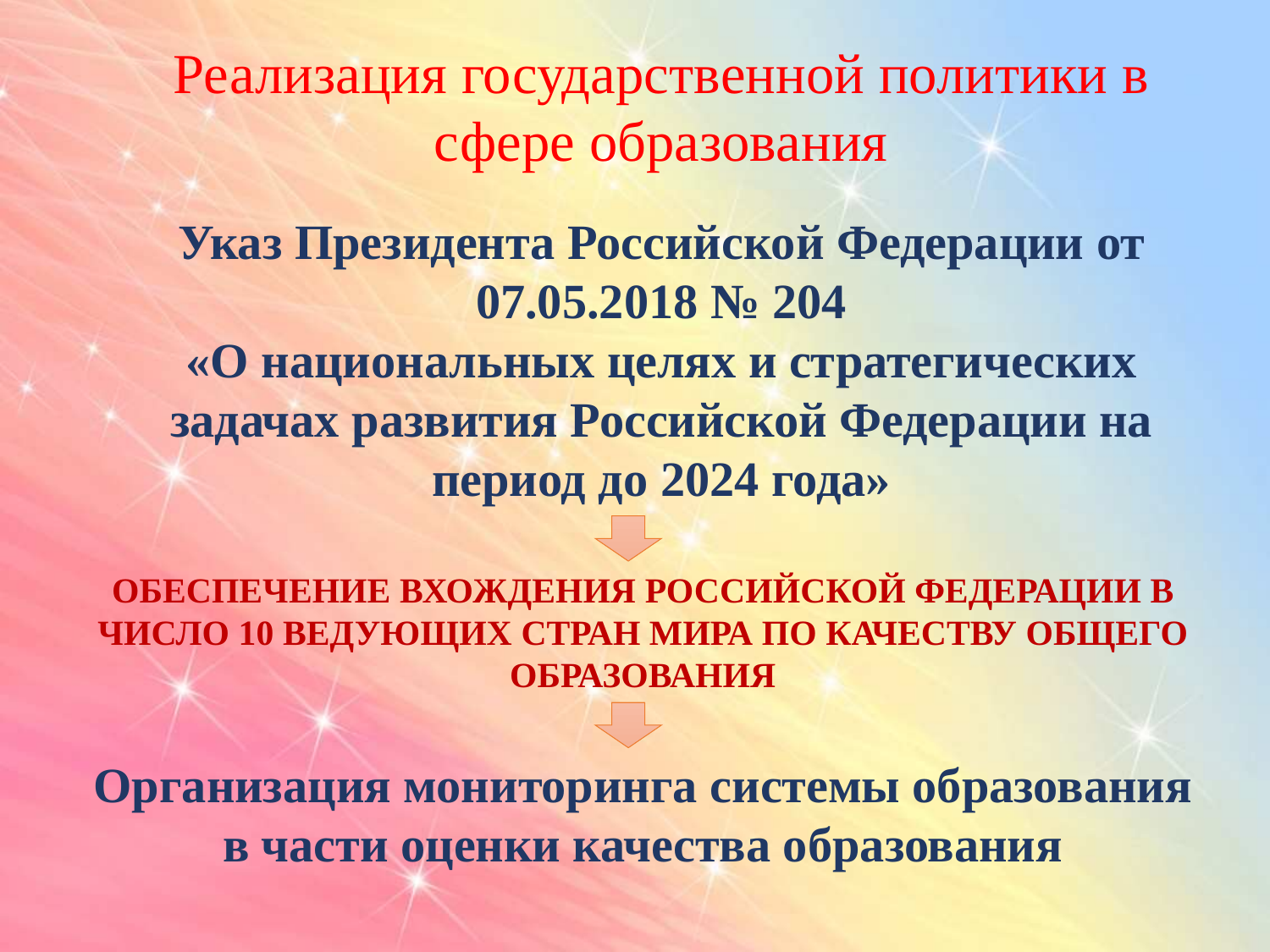

Реализация государственной политики в сфере образования
Указ Президента Российской Федерации от 07.05.2018 № 204
«О национальных целях и стратегических задачах развития Российской Федерации на период до 2024 года»

ОБЕСПЕЧЕНИЕ ВХОЖДЕНИЯ РОССИЙСКОЙ ФЕДЕРАЦИИ В ЧИСЛО 10 ВЕДУЮЩИХ СТРАН МИРА ПО КАЧЕСТВУ ОБЩЕГО ОБРАЗОВАНИЯ

Организация мониторинга системы образования в части оценки качества образования